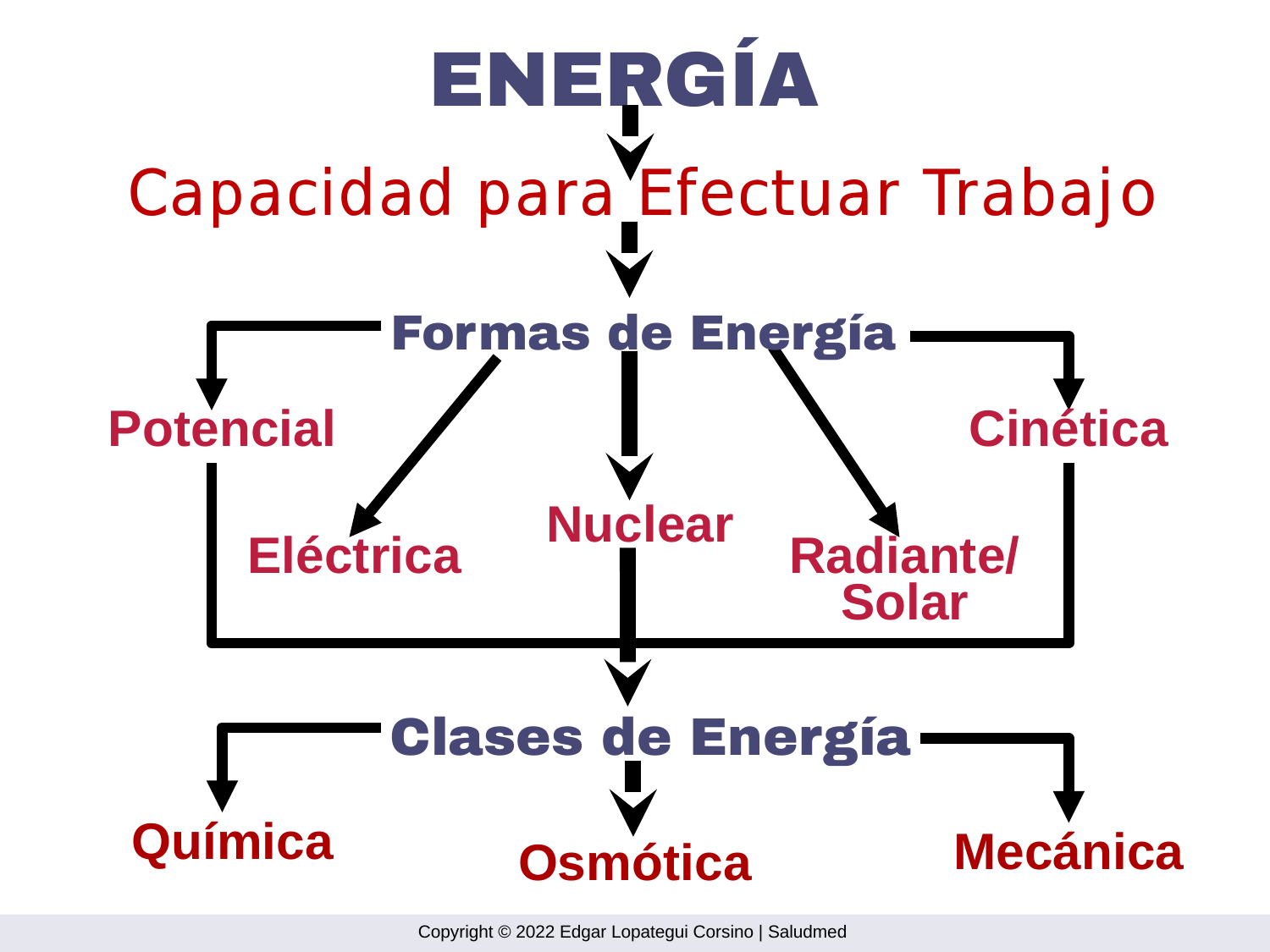

ENERGÍA

Capacidad para Efectuar Trabajo

Formas de Energía

Potencial
Cinética

Nuclear
Eléctrica
Radiante/
Solar

Clases de Energía

Química
Mecánica
Osmótica